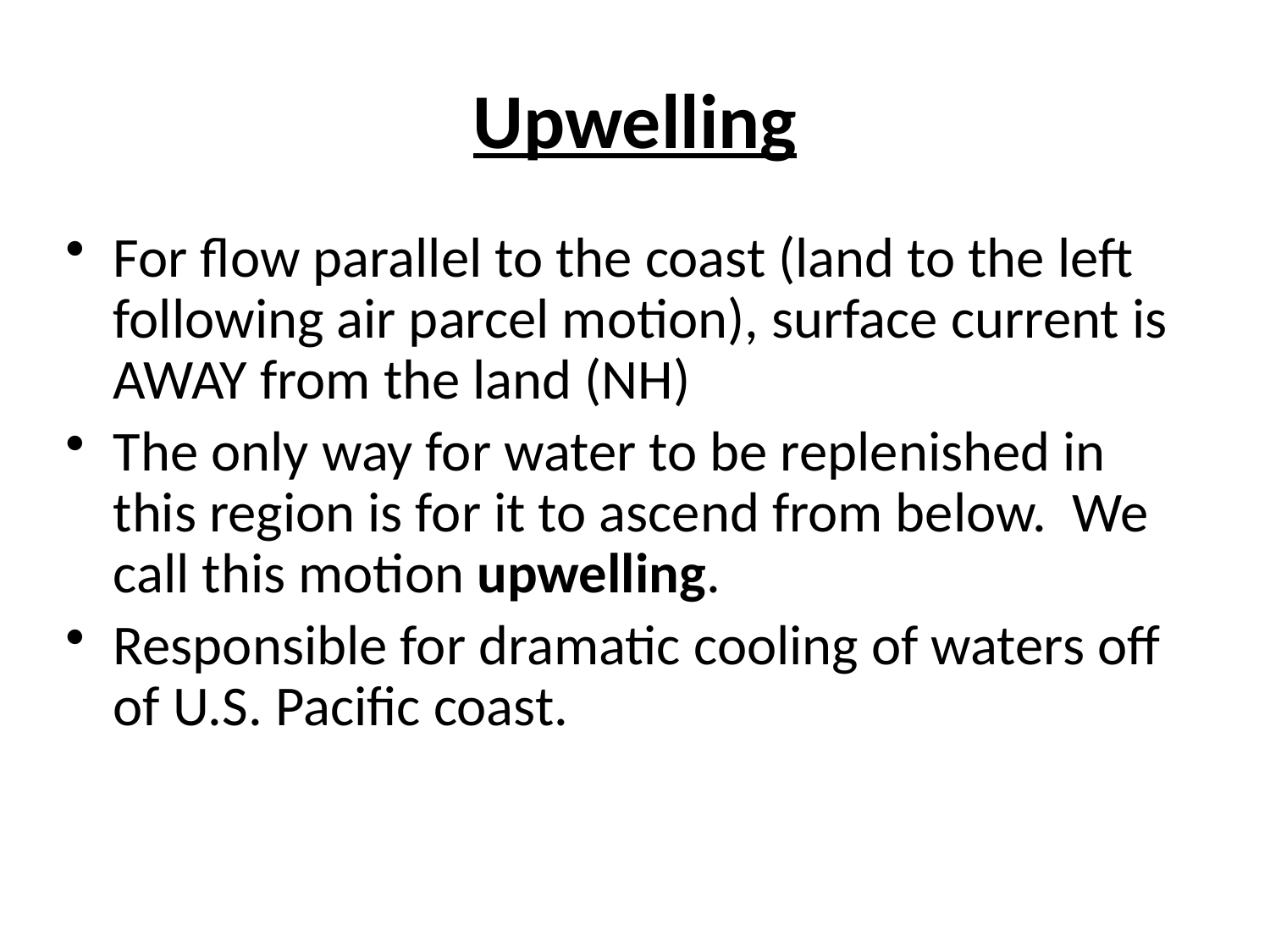

# Upwelling
For flow parallel to the coast (land to the left following air parcel motion), surface current is AWAY from the land (NH)
The only way for water to be replenished in this region is for it to ascend from below.  We call this motion upwelling.
Responsible for dramatic cooling of waters off of U.S. Pacific coast.